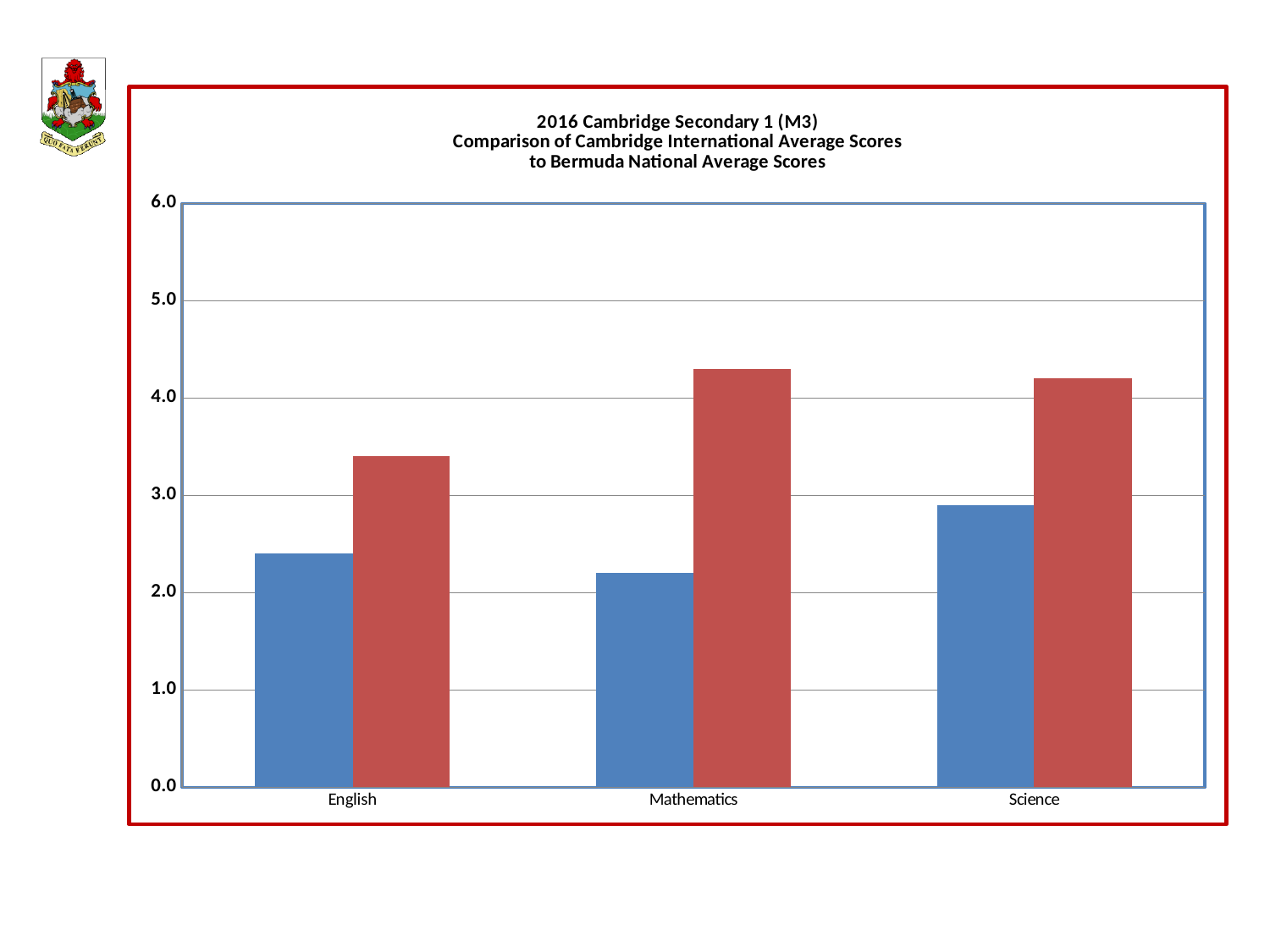

### Chart: 2016 Cambridge Secondary 1 (M3)
Comparison of Cambridge International Average Scores
to Bermuda National Average Scores

| Category | BDA | CIE |
|---|---|---|
| English | 2.4 | 3.4 |
| Mathematics | 2.2 | 4.3 |
| Science | 2.9 | 4.2 |